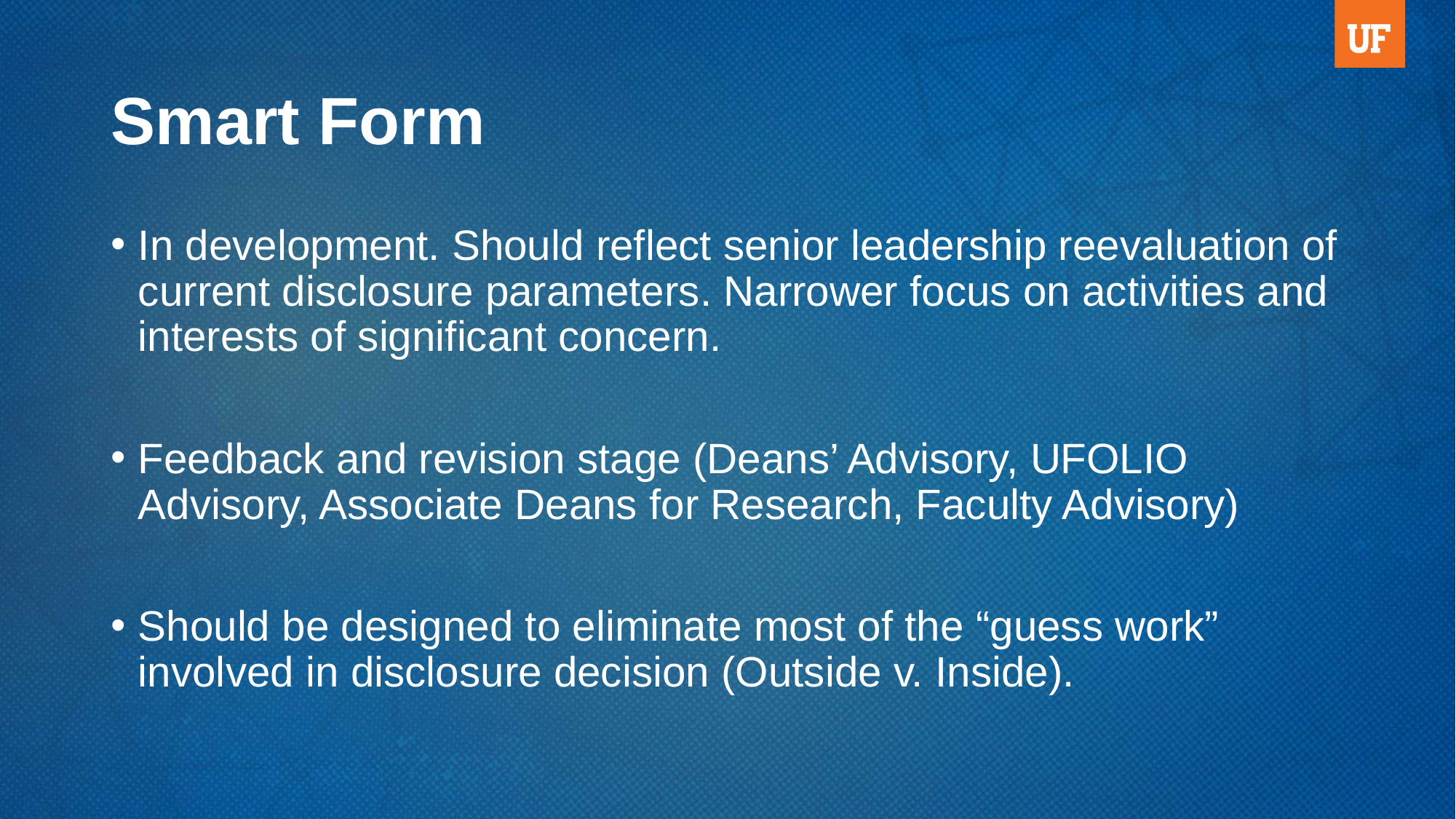

# Smart Form
In development. Should reflect senior leadership reevaluation of current disclosure parameters. Narrower focus on activities and interests of significant concern.

Feedback and revision stage (Deans’ Advisory, UFOLIO Advisory, Associate Deans for Research, Faculty Advisory)

Should be designed to eliminate most of the “guess work” involved in disclosure decision (Outside v. Inside).